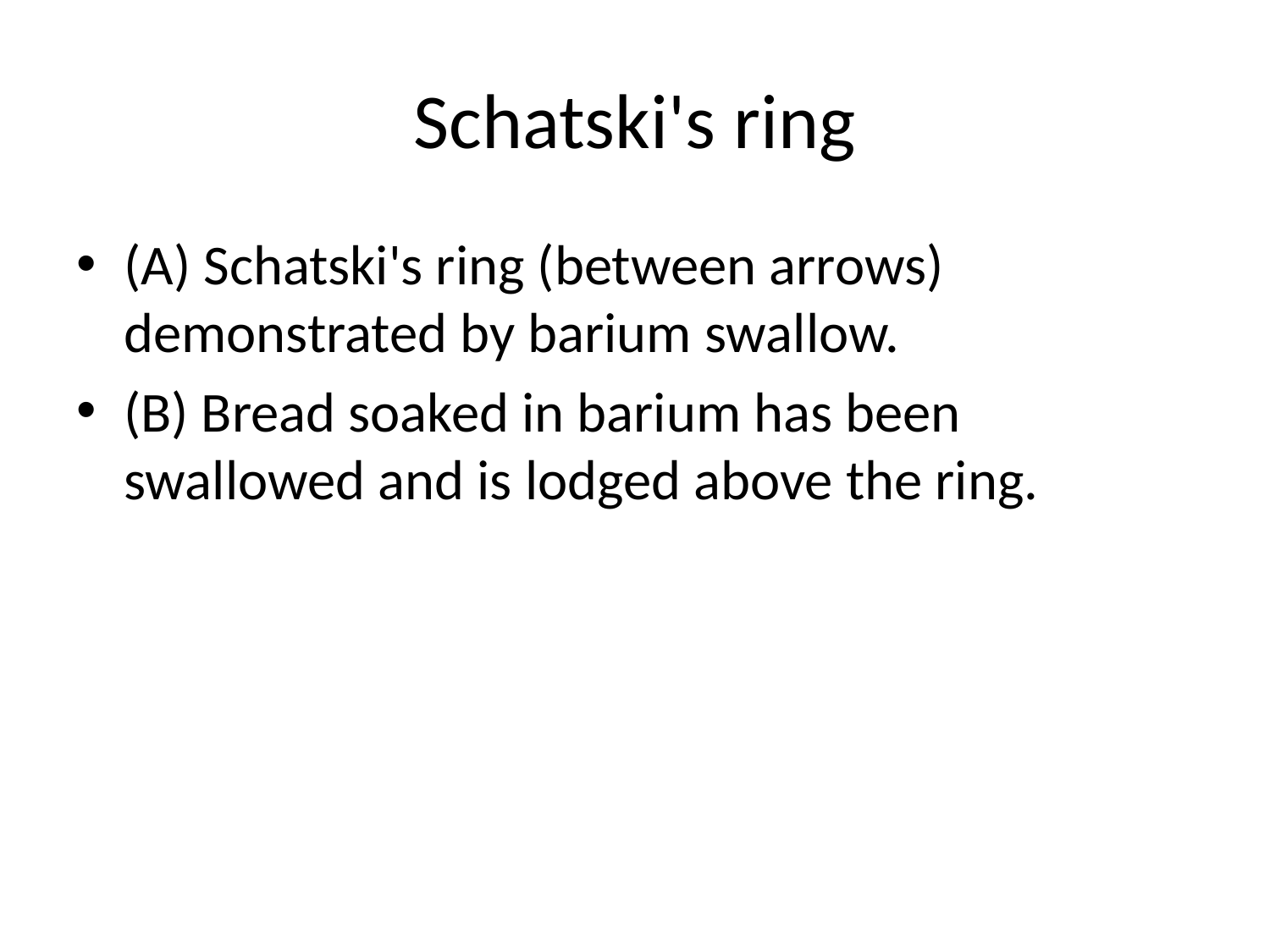

# Schatski's ring
(A) Schatski's ring (between arrows) demonstrated by barium swallow.
(B) Bread soaked in barium has been swallowed and is lodged above the ring.